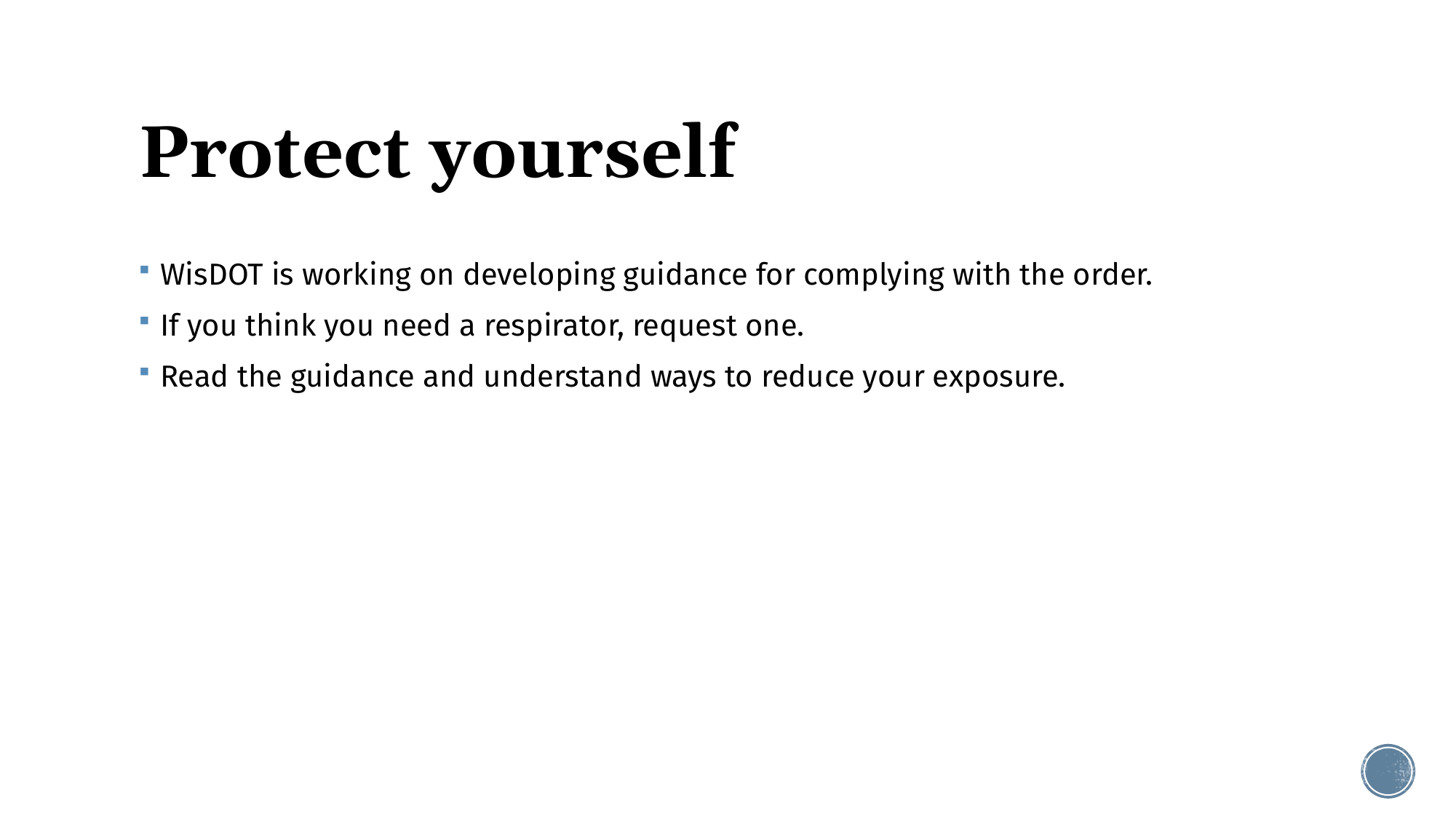

# Protect yourself
WisDOT is working on developing guidance for complying with the order.
If you think you need a respirator, request one.
Read the guidance and understand ways to reduce your exposure.